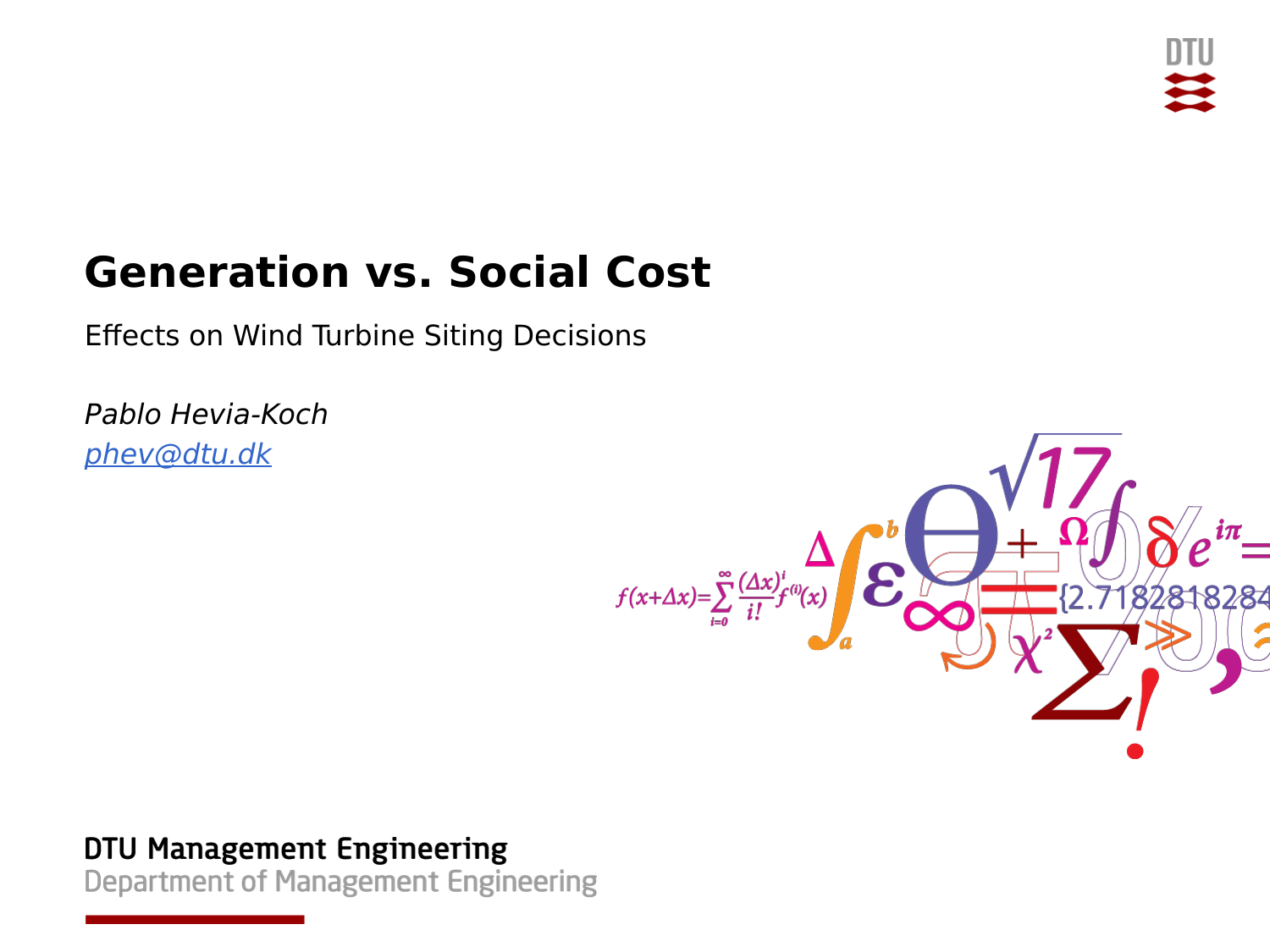

# Generation vs. Social Cost
Effects on Wind Turbine Siting Decisions

Pablo Hevia-Koch
phev@dtu.dk